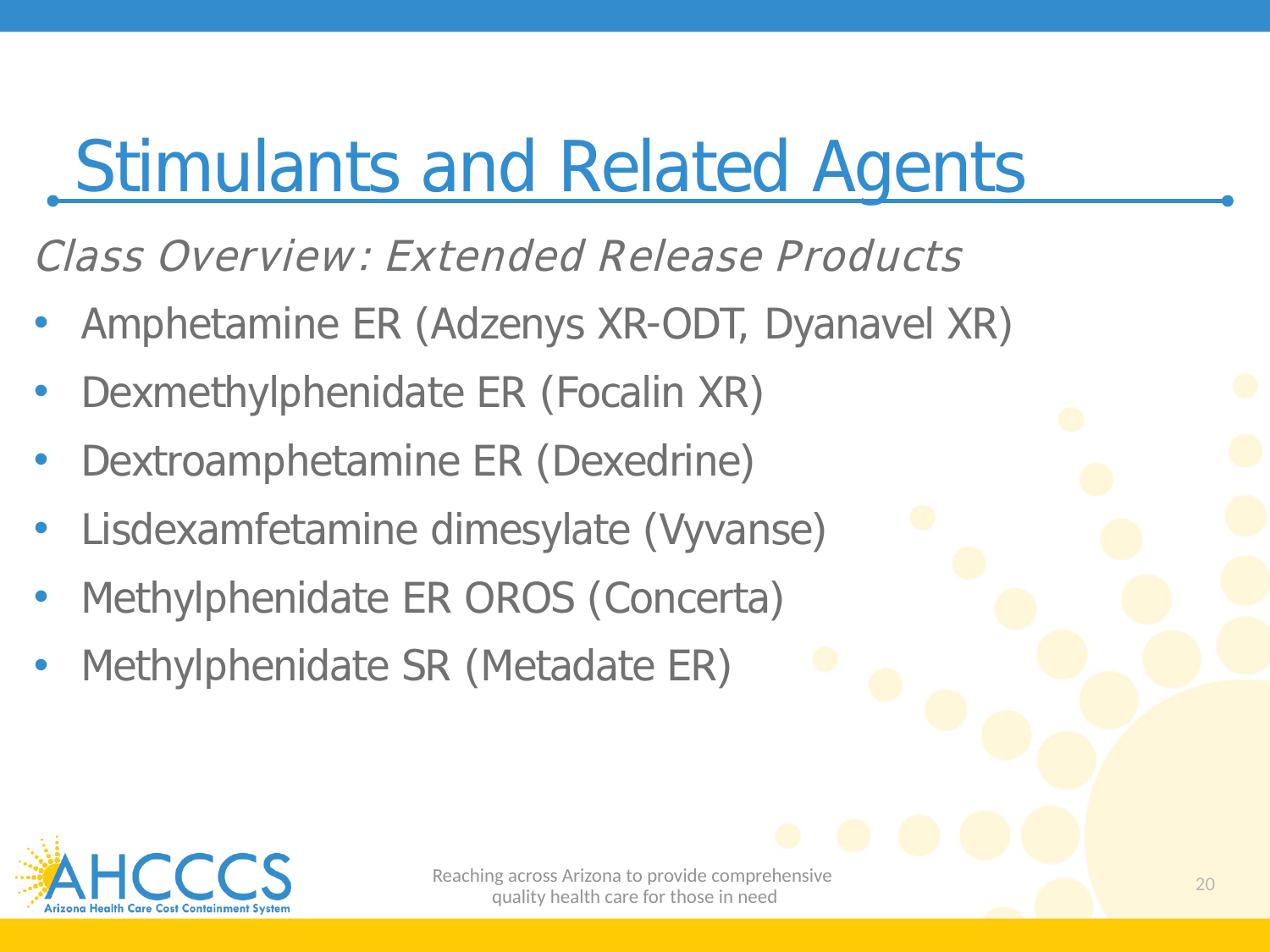

# Stimulants and Related Agents
Class Overview: Extended Release Products
Amphetamine ER (Adzenys XR-ODT, Dyanavel XR)
Dexmethylphenidate ER (Focalin XR)
Dextroamphetamine ER (Dexedrine)
Lisdexamfetamine dimesylate (Vyvanse)
Methylphenidate ER OROS (Concerta)
Methylphenidate SR (Metadate ER)

Reaching across Arizona to provide comprehensive
quality health care for those in need
20